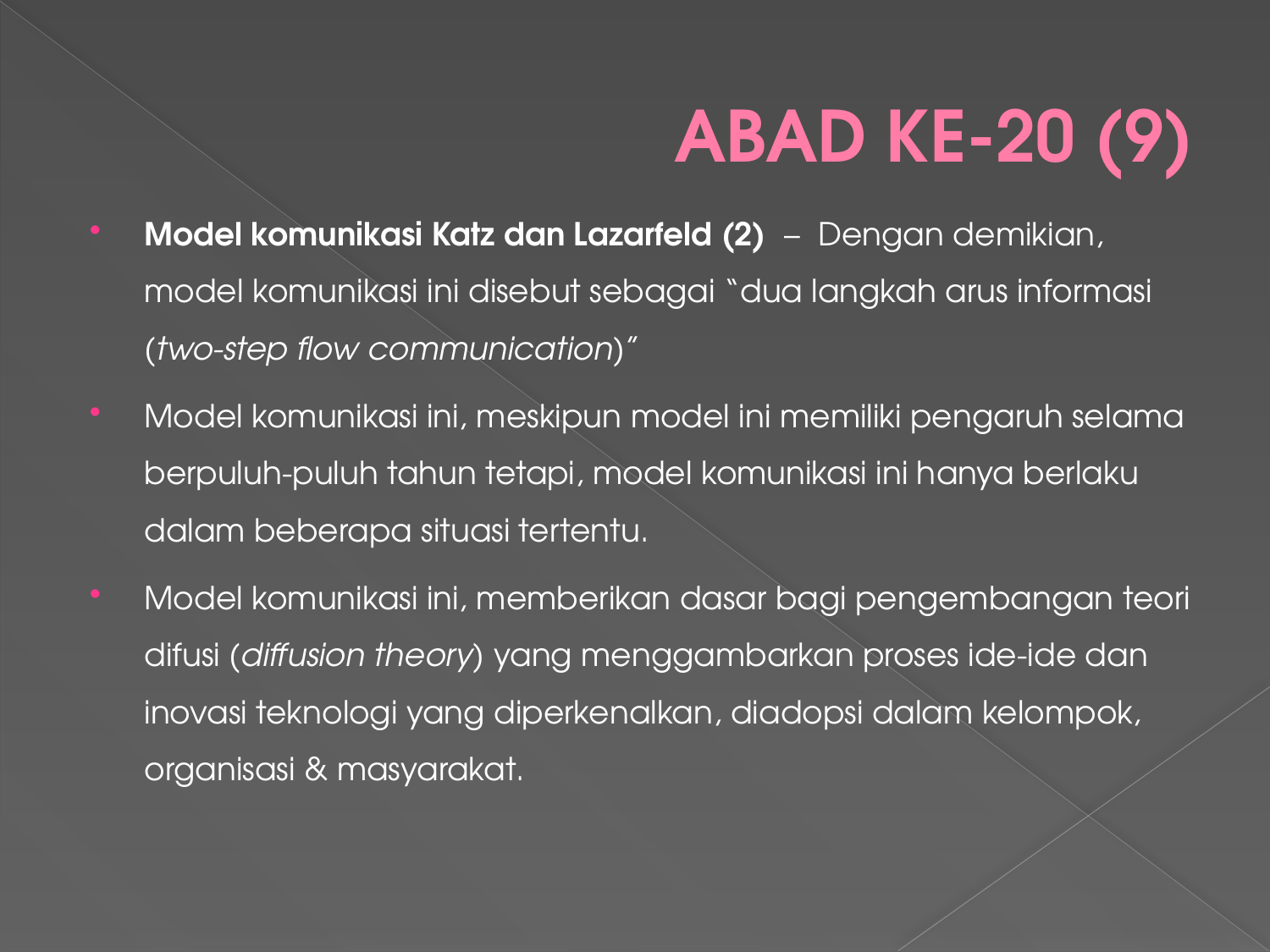

# ABAD KE-20 (9)
Model komunikasi Katz dan Lazarfeld (2)  –  Dengan demikian, model komunikasi ini disebut sebagai “dua langkah arus informasi (two-step flow communication)”
Model komunikasi ini, meskipun model ini memiliki pengaruh selama berpuluh-puluh tahun tetapi, model komunikasi ini hanya berlaku dalam beberapa situasi tertentu.
Model komunikasi ini, memberikan dasar bagi pengembangan teori difusi (diffusion theory) yang menggambarkan proses ide-ide dan inovasi teknologi yang diperkenalkan, diadopsi dalam kelompok, organisasi & masyarakat.